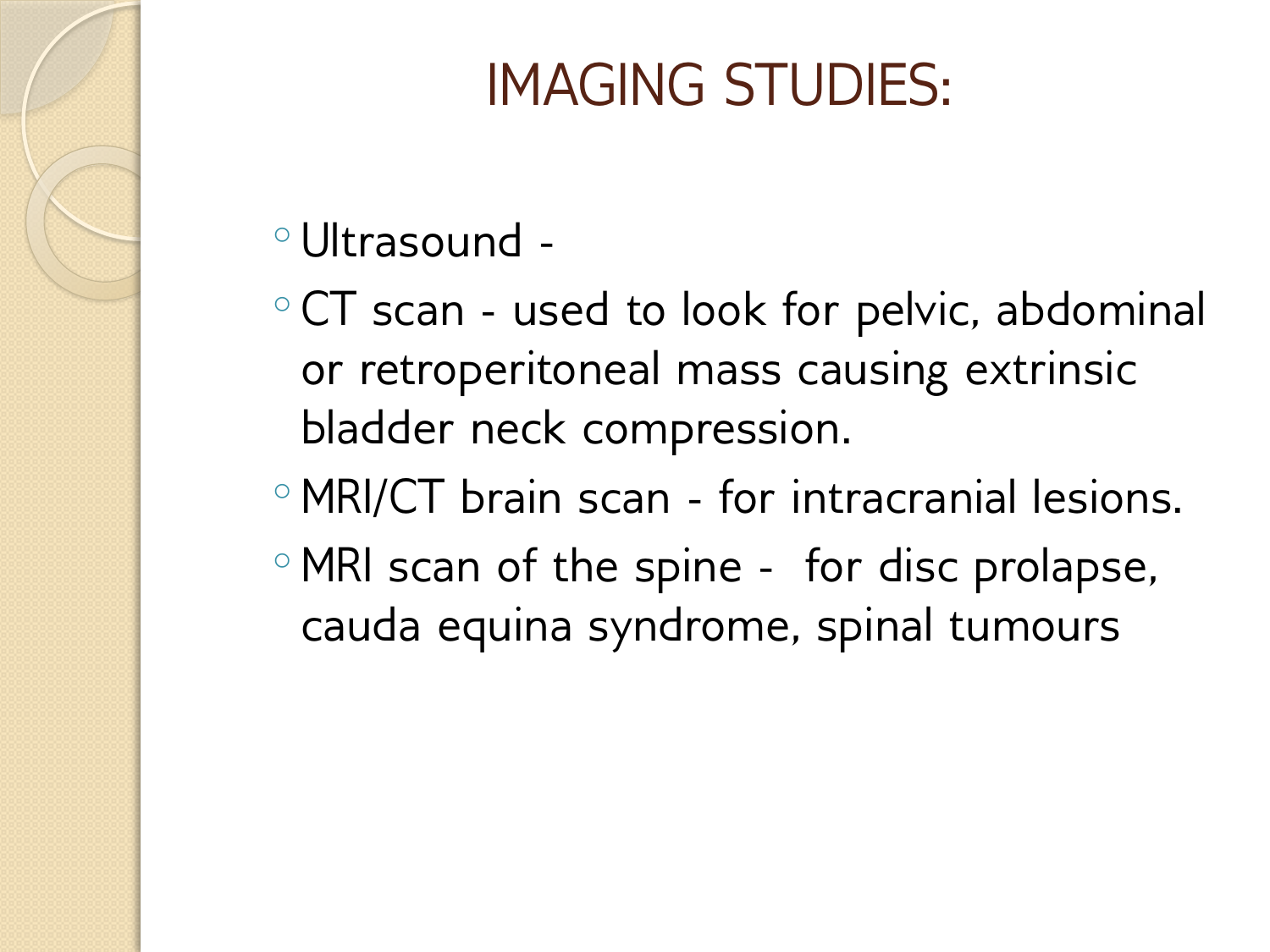

# IMAGING STUDIES:
Ultrasound -
CT scan - used to look for pelvic, abdominal or retroperitoneal mass causing extrinsic bladder neck compression.
MRI/CT brain scan - for intracranial lesions.
MRI scan of the spine -  for disc prolapse, cauda equina syndrome, spinal tumours